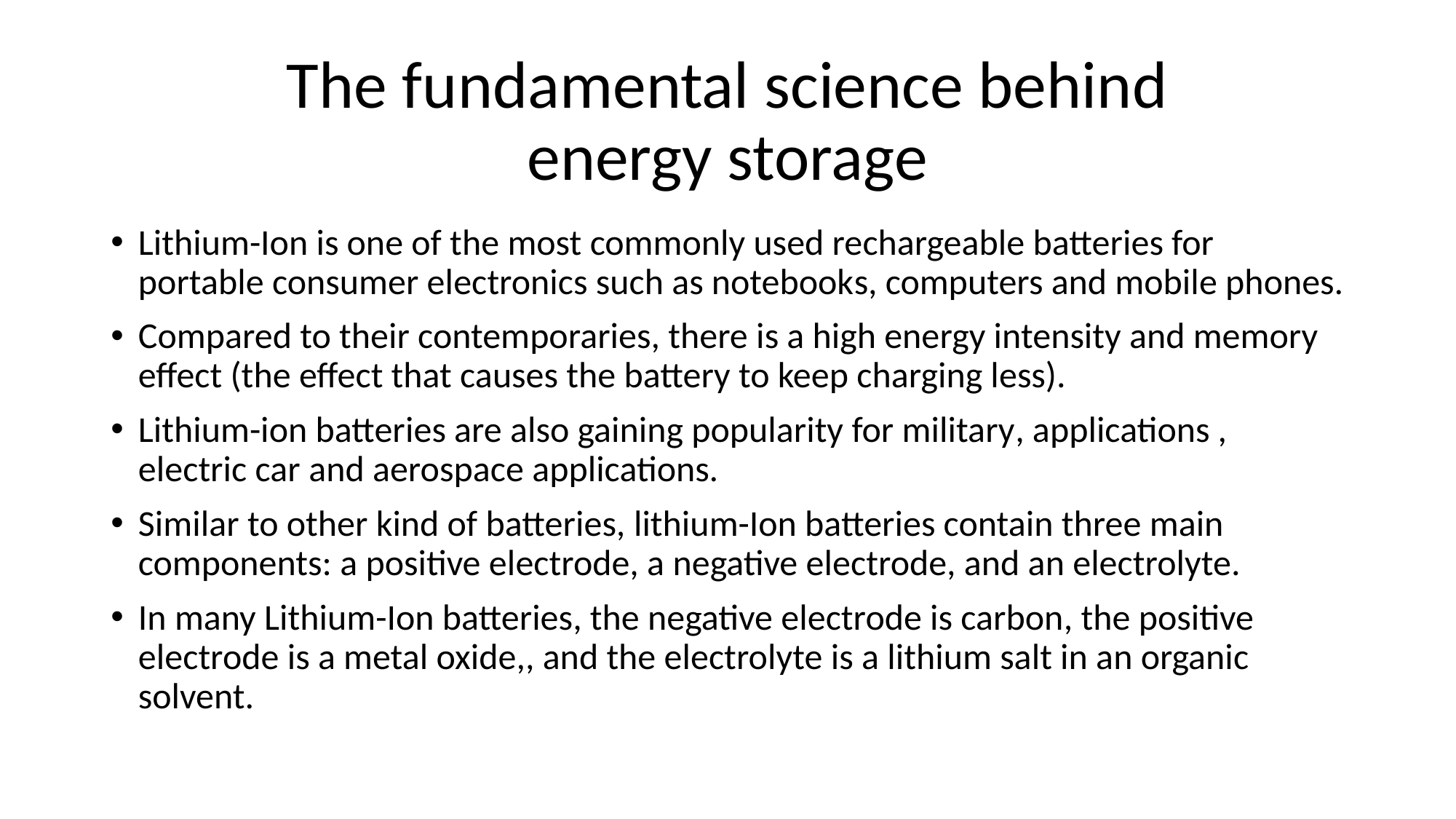

# The fundamental science behind energy storage
Lithium-Ion is one of the most commonly used rechargeable batteries for portable consumer electronics such as notebooks, computers and mobile phones.
Compared to their contemporaries, there is a high energy intensity and memory effect (the effect that causes the battery to keep charging less).
Lithium-ion batteries are also gaining popularity for military, applications , electric car and aerospace applications.
Similar to other kind of batteries, lithium-Ion batteries contain three main components: a positive electrode, a negative electrode, and an electrolyte.
In many Lithium-Ion batteries, the negative electrode is carbon, the positive electrode is a metal oxide,, and the electrolyte is a lithium salt in an organic solvent.